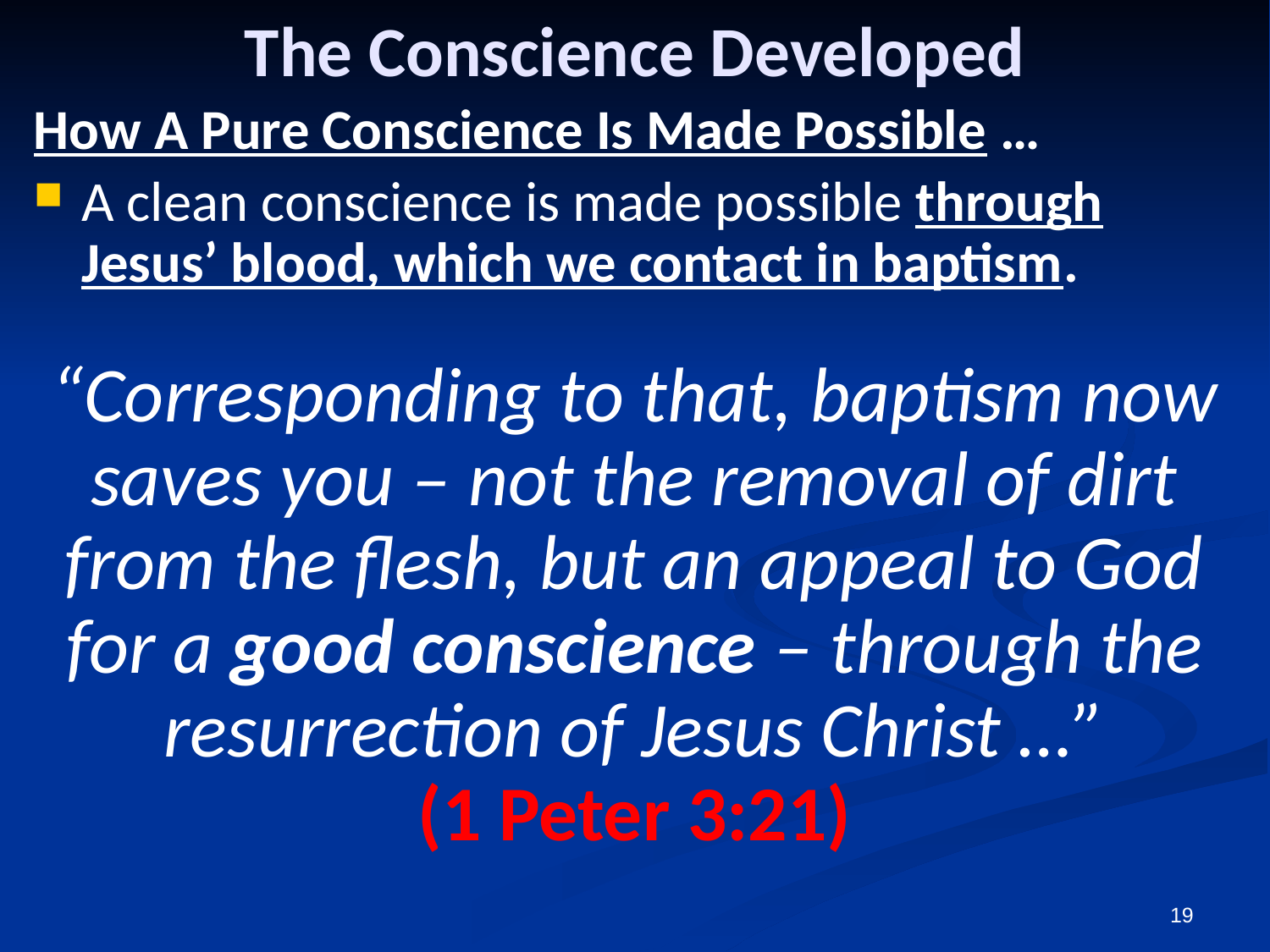

# The Conscience Developed
How A Pure Conscience Is Made Possible …
A clean conscience is made possible through Jesus’ blood, which we contact in baptism.

“Corresponding to that, baptism now saves you – not the removal of dirt from the flesh, but an appeal to God for a good conscience – through the resurrection of Jesus Christ …”
(1 Peter 3:21)
19